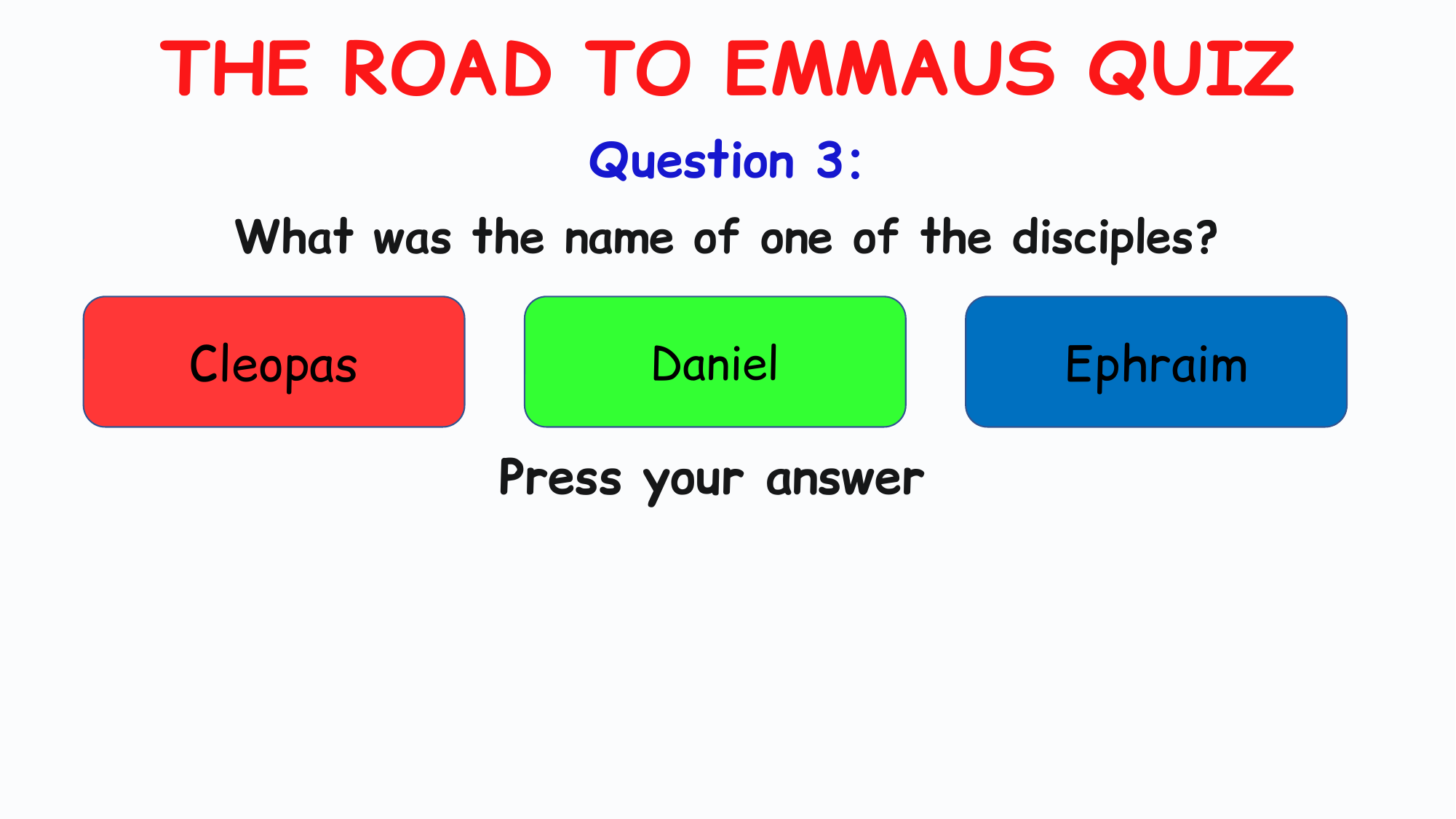

Question 3:
What was the name of one of the disciples?
Cleopas
Daniel
Ephraim
Press your answer